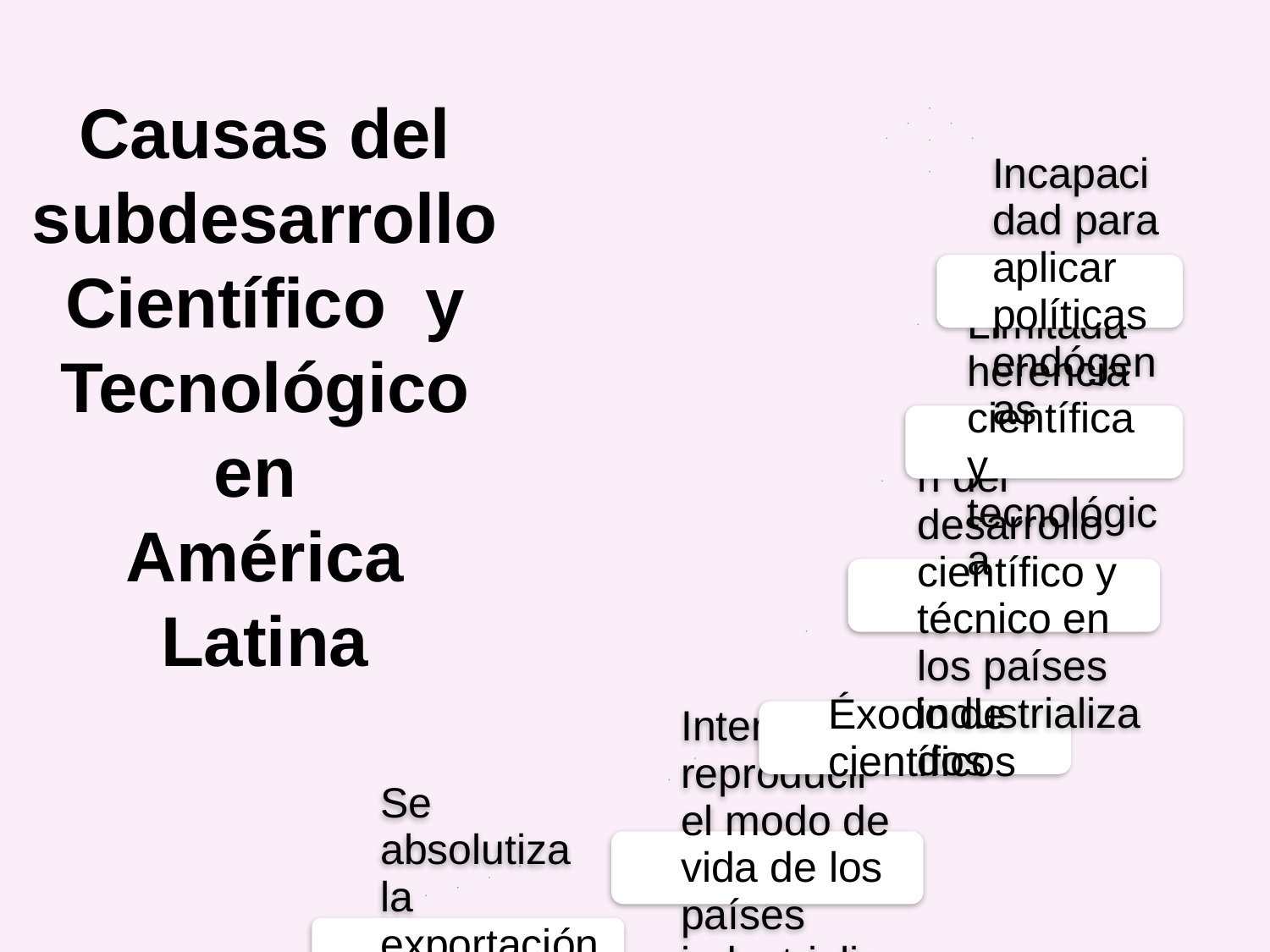

Causas del subdesarrollo
Científico  y Tecnológico en
América Latina